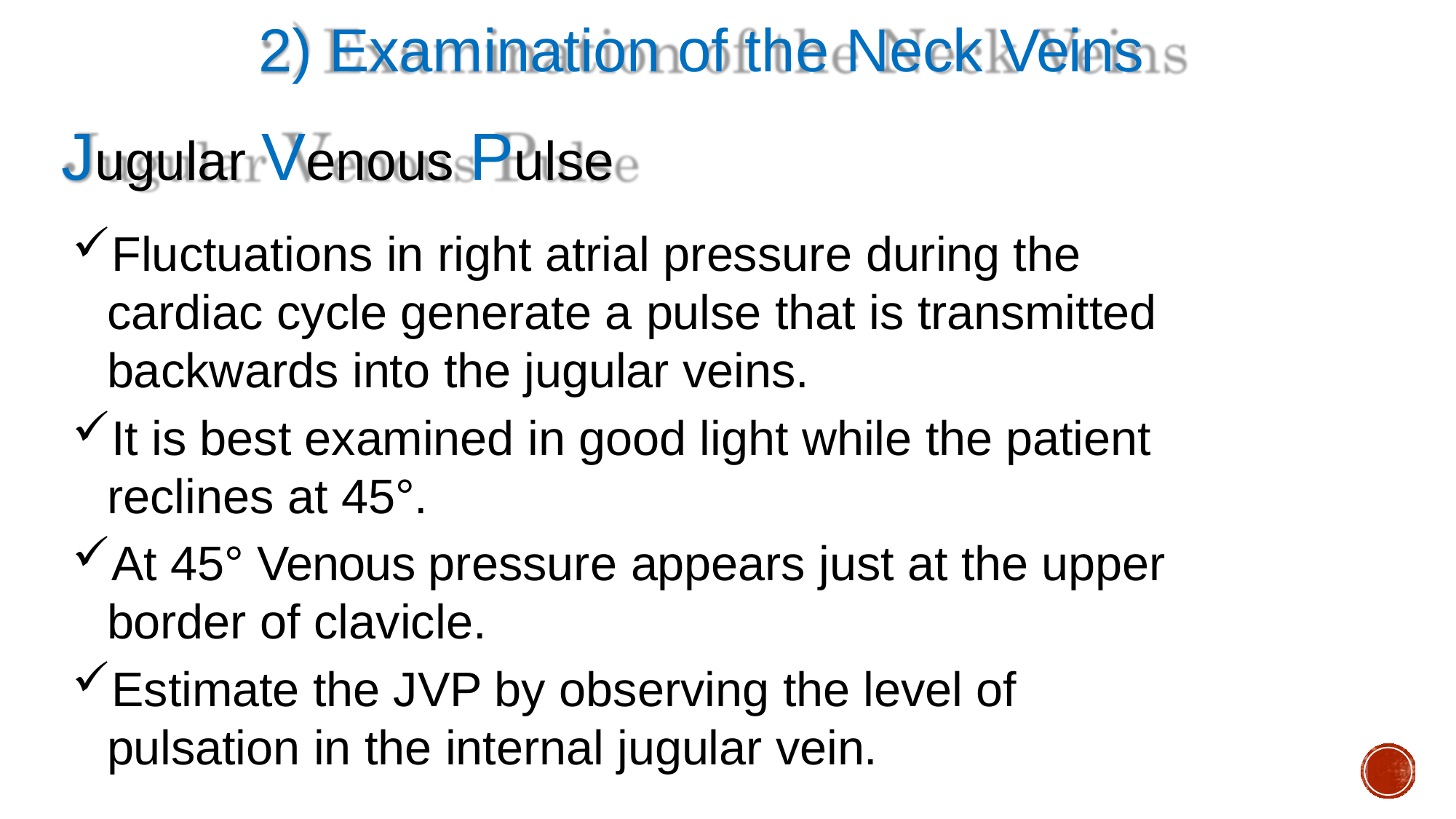

# 2) Examination of the Neck Veins

Jugular Venous Pulse
Fluctuations in right atrial pressure during the  cardiac cycle generate a pulse that is transmitted  backwards into the jugular veins.
It is best examined in good light while the patient  reclines at 45°.
At 45° Venous pressure appears just at the upper  border of clavicle.
Estimate the JVP by observing the level of  pulsation in the internal jugular vein.